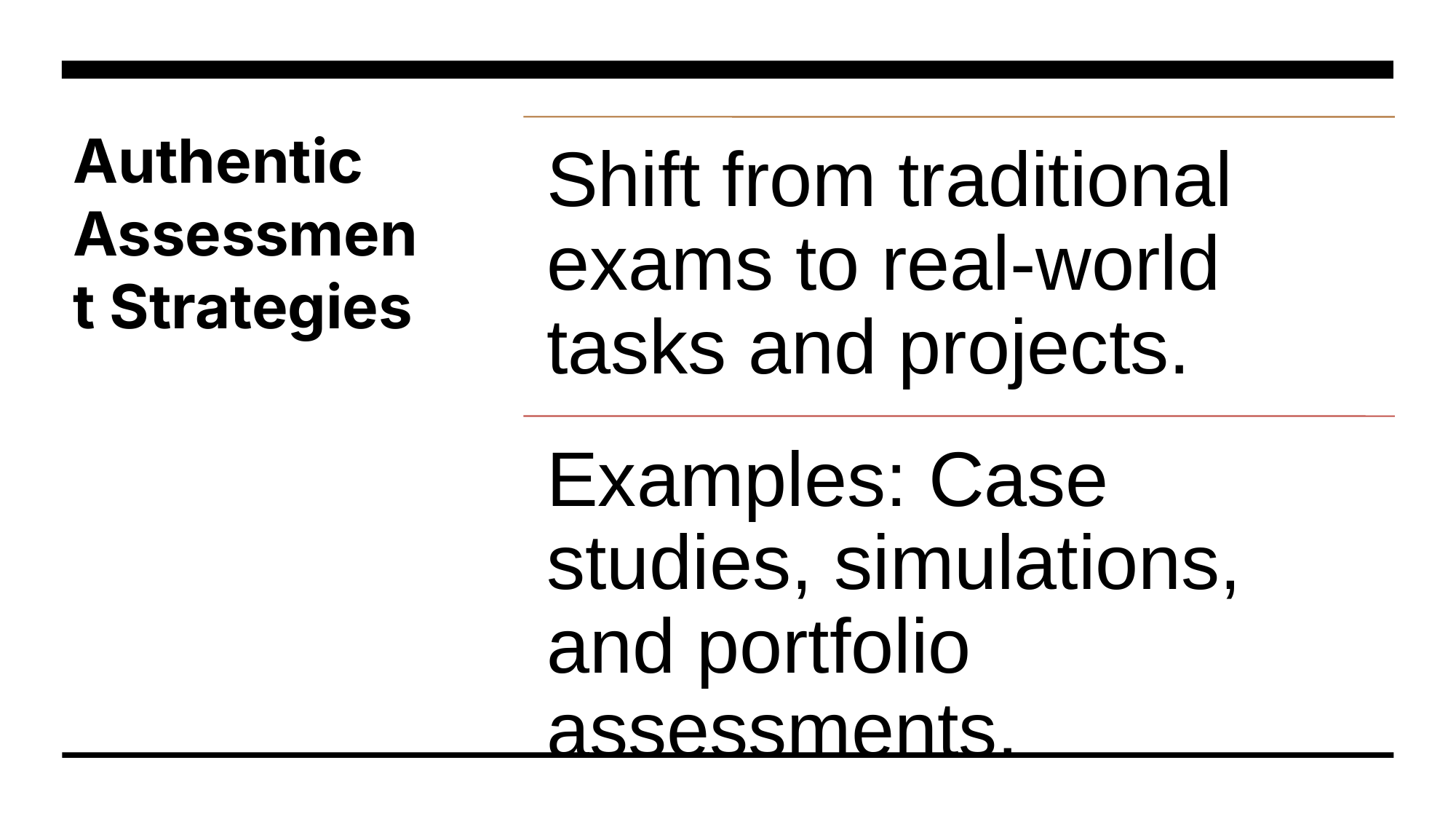

Shift from traditional exams to real-world tasks and projects.
Examples: Case studies, simulations, and portfolio assessments.
# Authentic Assessment Strategies